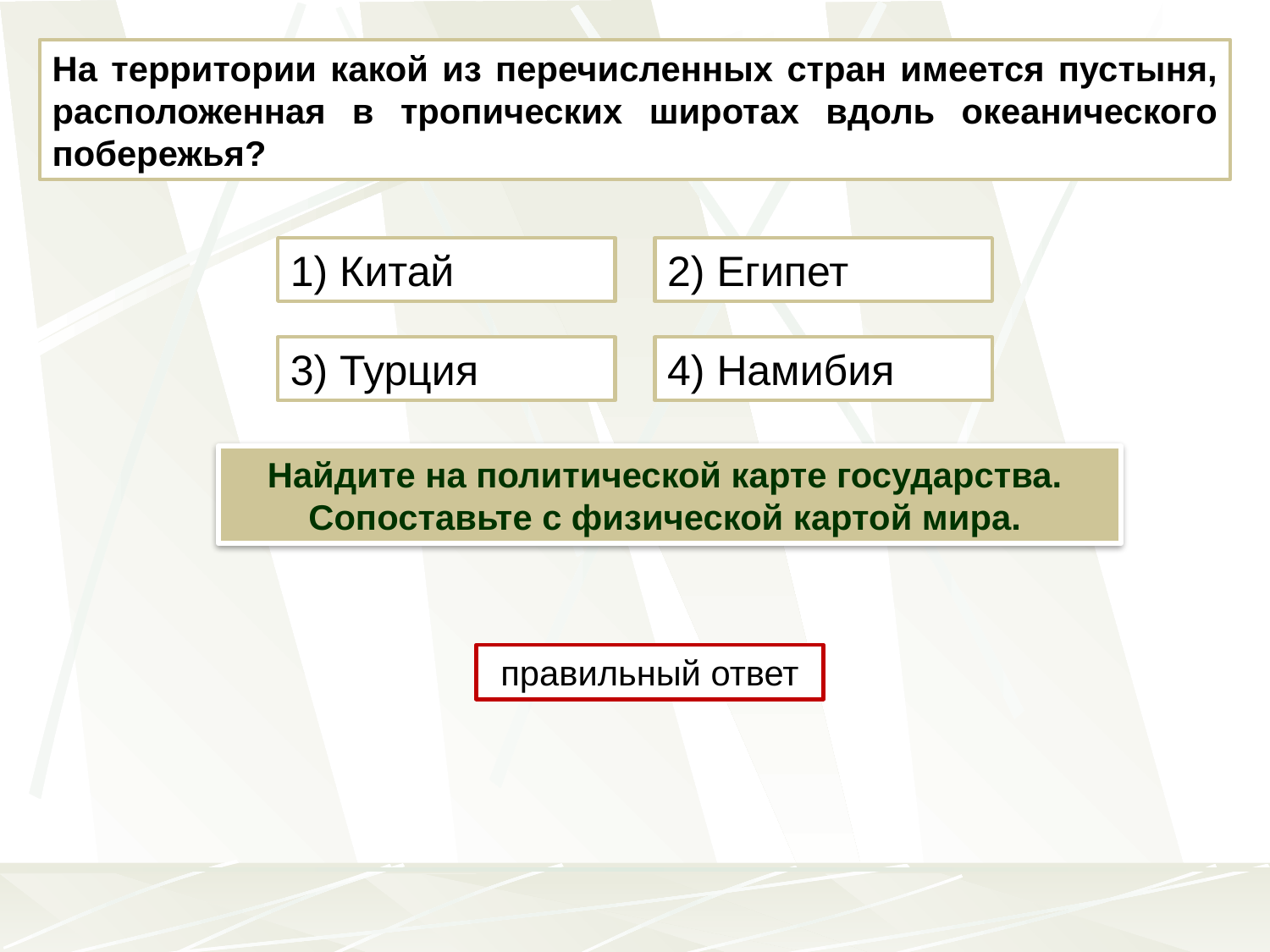

На территории какой из перечисленных стран имеется пустыня, расположенная в тропических широтах вдоль океанического побережья?
1) Китай
2) Египет
3) Турция
4) Намибия
Найдите на политической карте государства.
Сопоставьте с физической картой мира.
правильный ответ